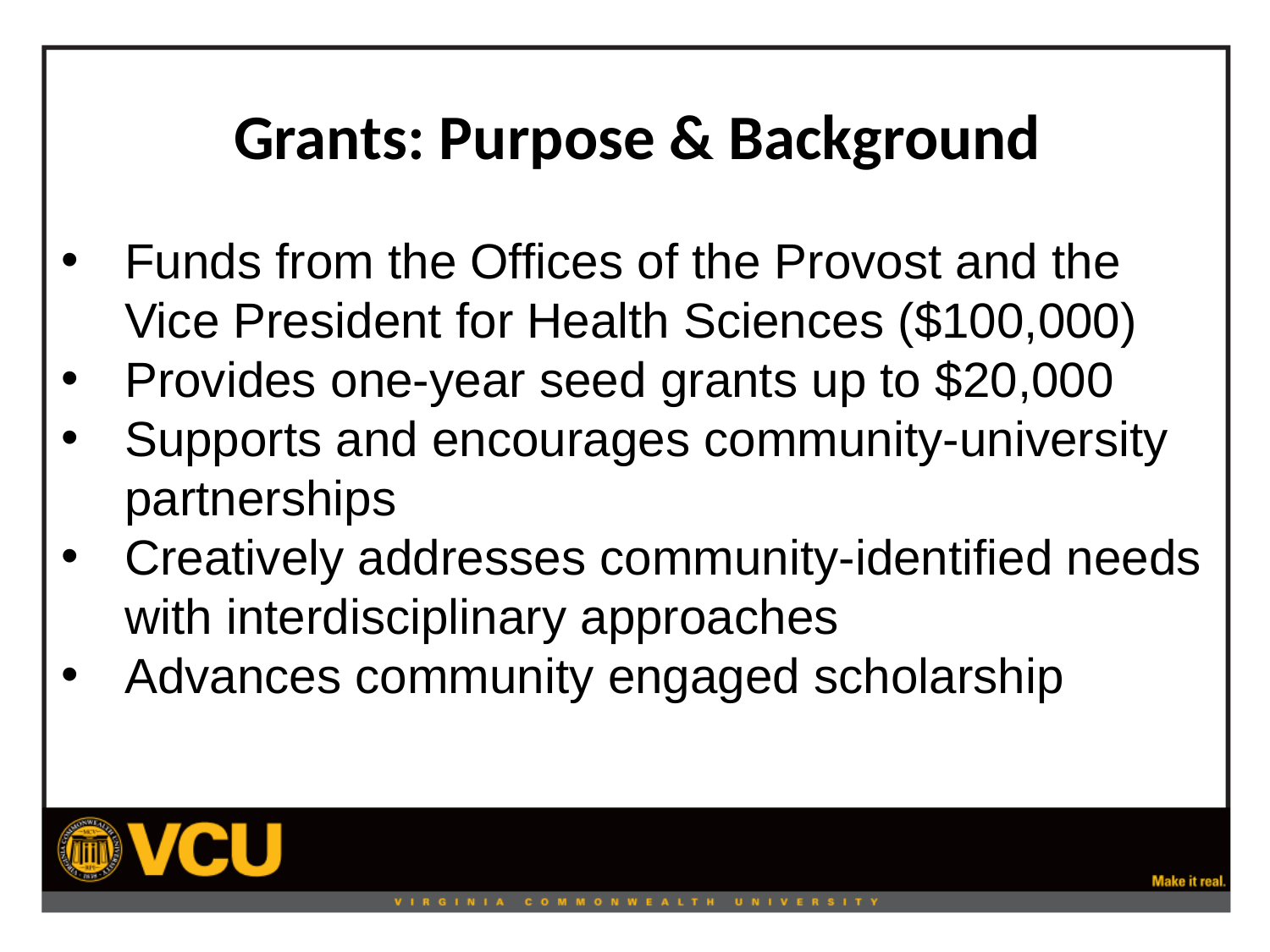

# Grants: Purpose & Background
Funds from the Offices of the Provost and the Vice President for Health Sciences ($100,000)
Provides one-year seed grants up to $20,000
Supports and encourages community-university partnerships
Creatively addresses community-identified needs with interdisciplinary approaches
Advances community engaged scholarship